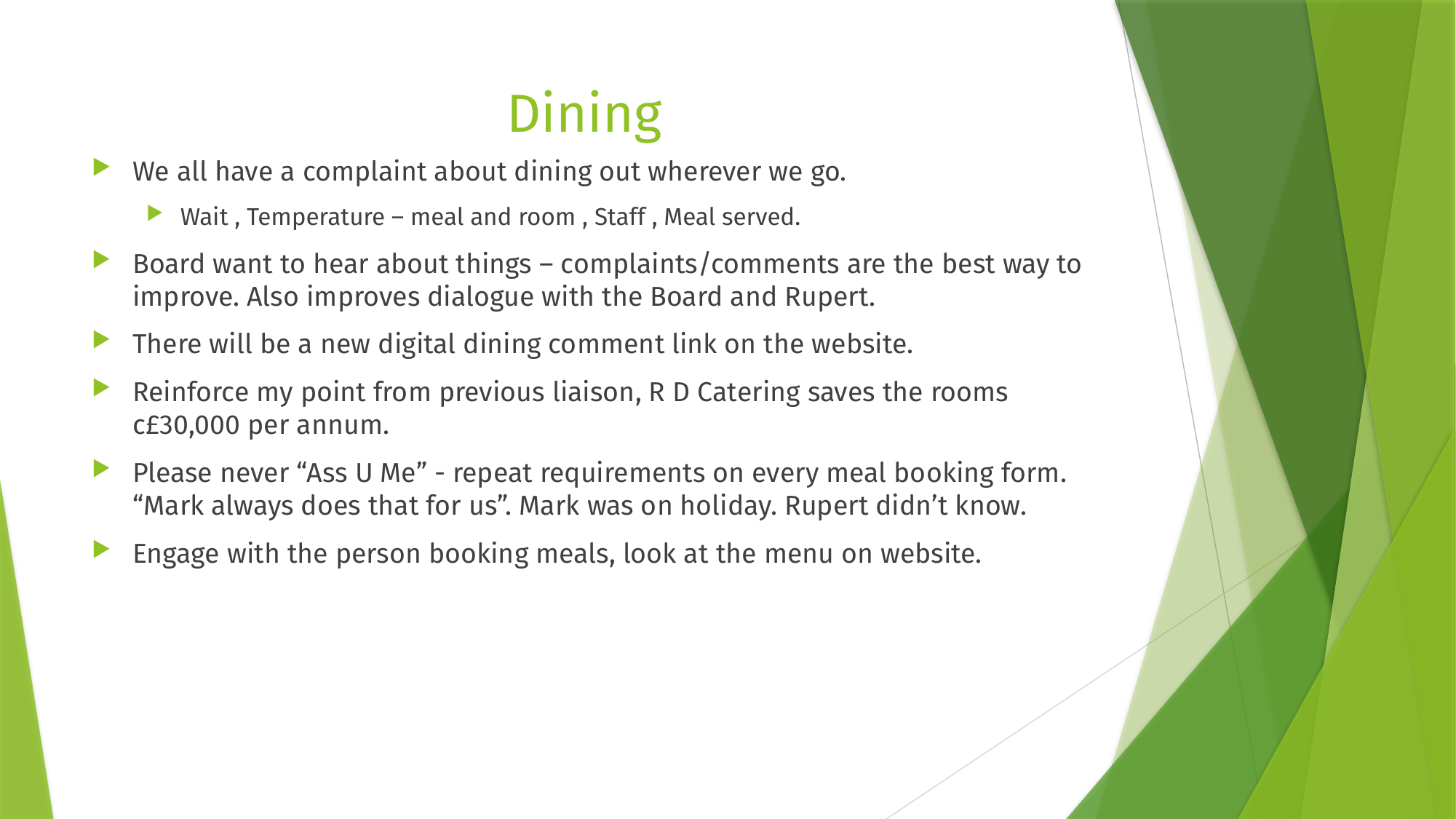

# Dining
We all have a complaint about dining out wherever we go.
Wait , Temperature – meal and room , Staff , Meal served.
Board want to hear about things – complaints/comments are the best way to improve. Also improves dialogue with the Board and Rupert.
There will be a new digital dining comment link on the website.
Reinforce my point from previous liaison, R D Catering saves the rooms c£30,000 per annum.
Please never “Ass U Me” - repeat requirements on every meal booking form. “Mark always does that for us”. Mark was on holiday. Rupert didn’t know.
Engage with the person booking meals, look at the menu on website.